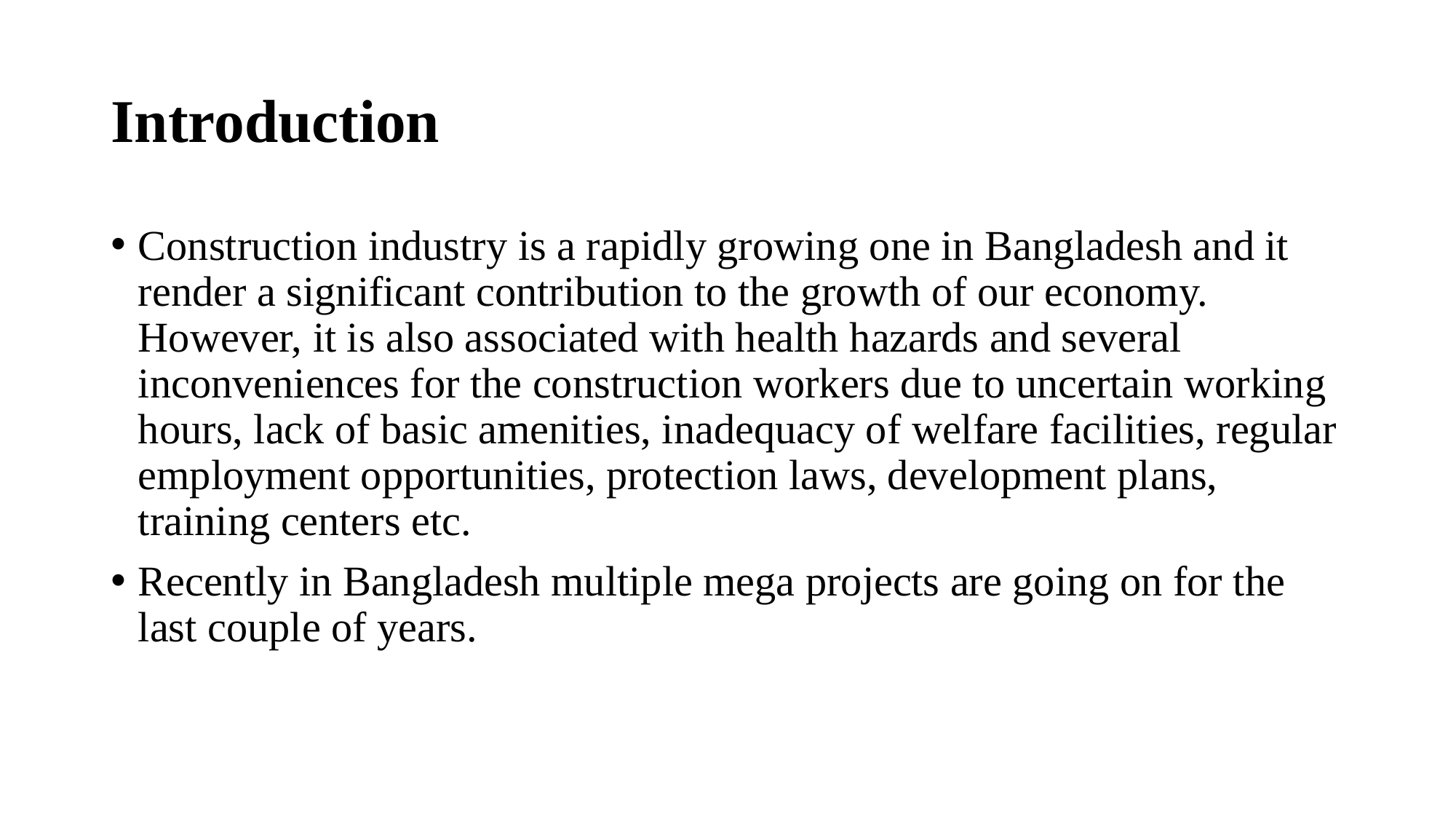

# Introduction
Construction industry is a rapidly growing one in Bangladesh and it render a significant contribution to the growth of our economy. However, it is also associated with health hazards and several inconveniences for the construction workers due to uncertain working hours, lack of basic amenities, inadequacy of welfare facilities, regular employment opportunities, protection laws, development plans, training centers etc.
Recently in Bangladesh multiple mega projects are going on for the last couple of years.